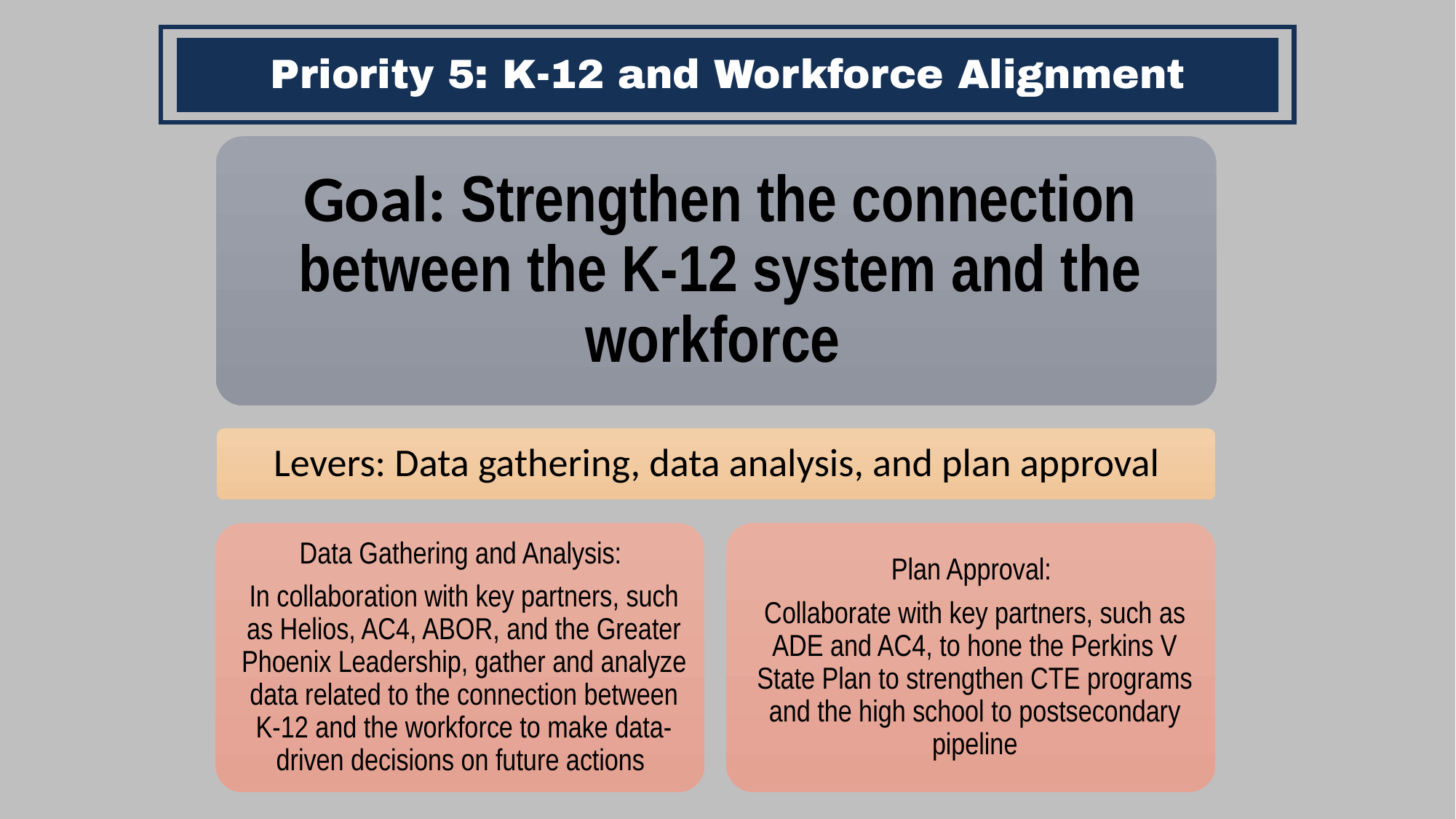

Priority 5: K-12 and Workforce Alignment
Goal: Strengthen the connection between the K-12 system and the workforce
Levers: Data gathering, data analysis, and plan approval
Data Gathering and Analysis:
In collaboration with key partners, such as Helios, AC4, ABOR, and the Greater Phoenix Leadership, gather and analyze data related to the connection between K-12 and the workforce to make data-driven decisions on future actions
Plan Approval:
Collaborate with key partners, such as ADE and AC4, to hone the Perkins V State Plan to strengthen CTE programs and the high school to postsecondary pipeline